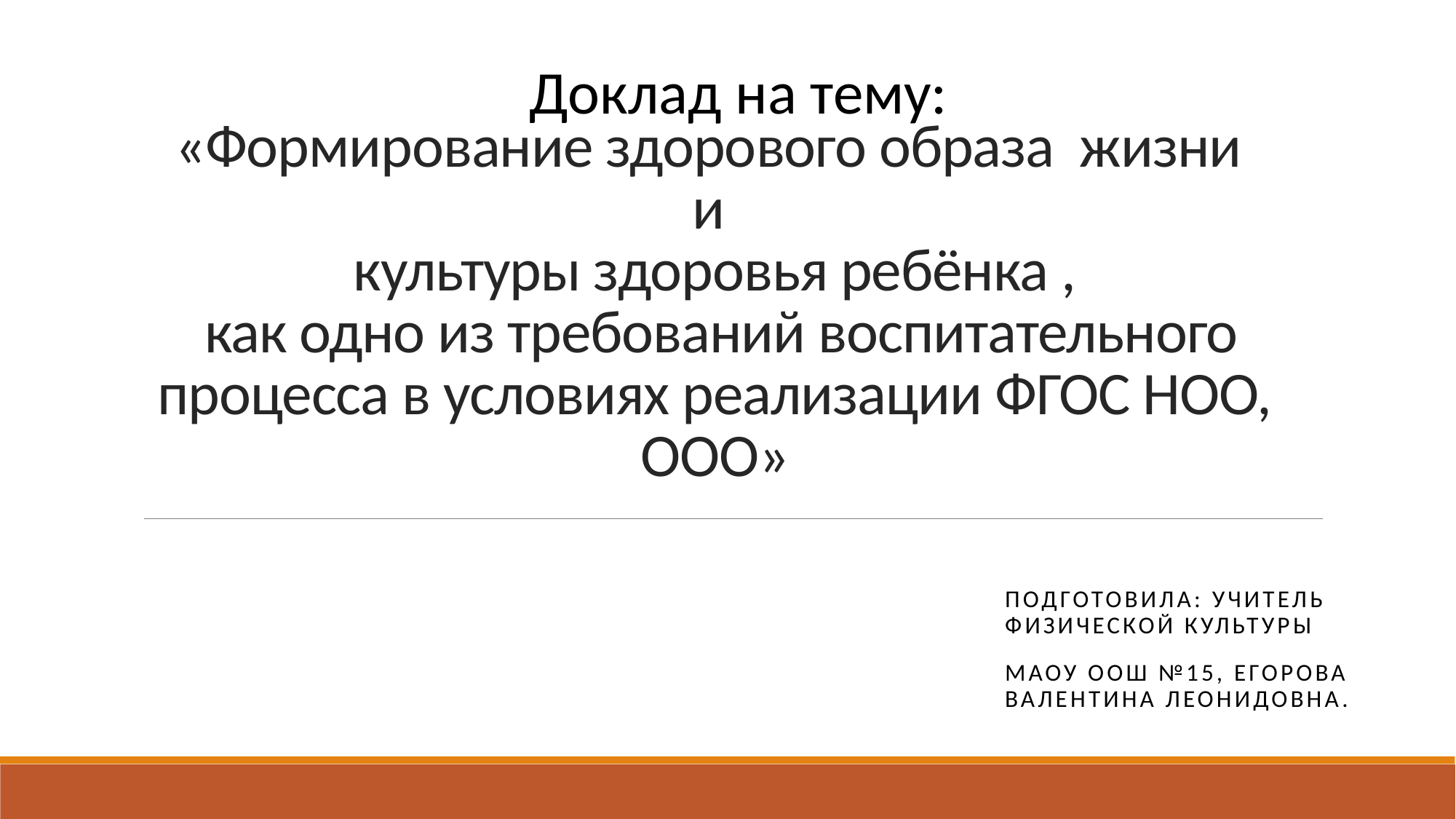

Доклад на тему:
# «Формирование здорового образа  жизни и культуры здоровья ребёнка , как одно из требований воспитательного процесса в условиях реализации ФГОС НОО, ООО»
Подготовила: Учитель физической культуры
МАОУ ООШ №15, Егорова Валентина Леонидовна.